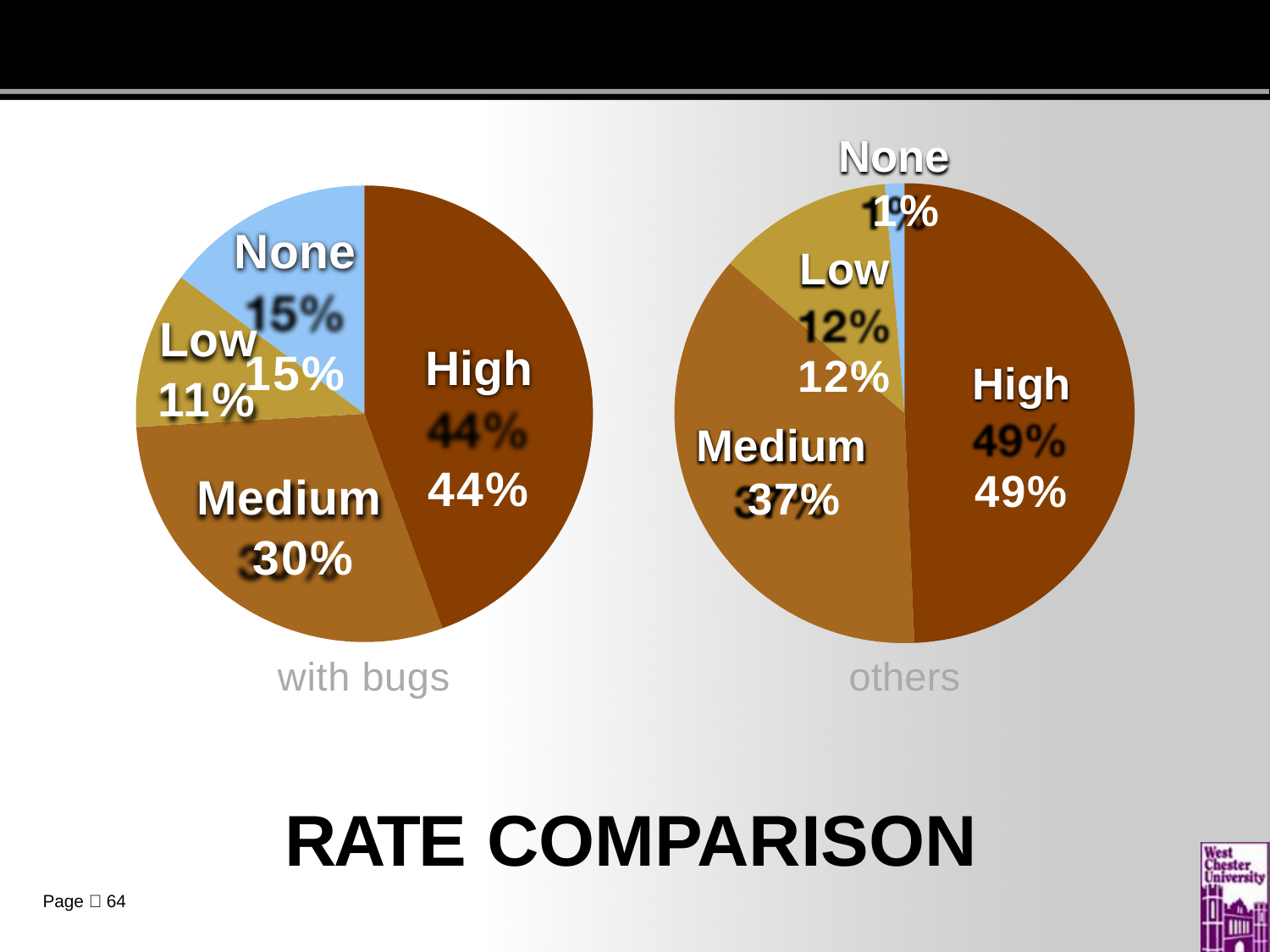

None  1%
Low  12%

# None  15%

Low

High  44%

High  49%

11%
Medium  30%

Medium  37%

with bugs
others
RATE COMPARISON